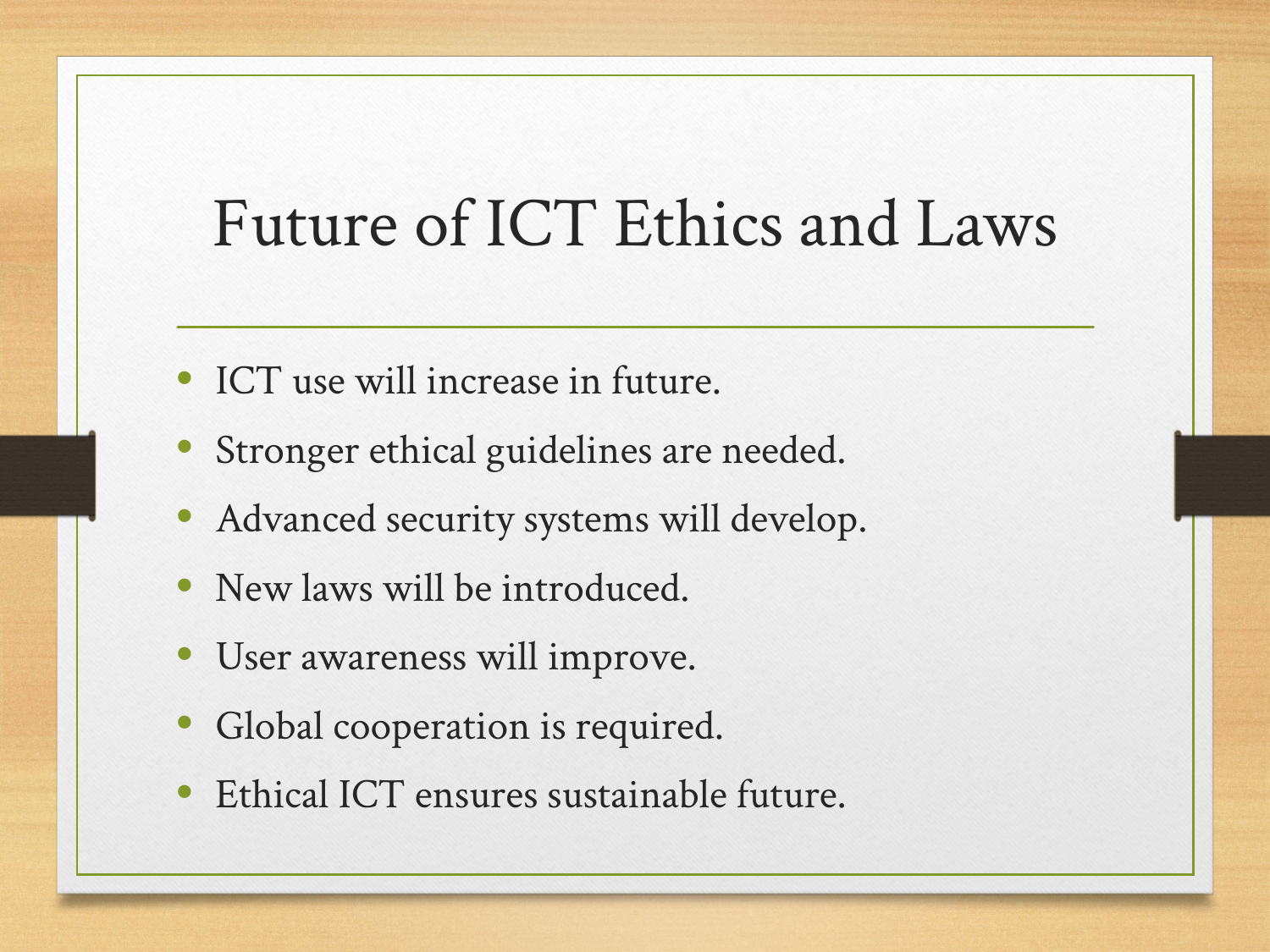

# Future of ICT Ethics and Laws
ICT use will increase in future.
Stronger ethical guidelines are needed.
Advanced security systems will develop.
New laws will be introduced.
User awareness will improve.
Global cooperation is required.
Ethical ICT ensures sustainable future.